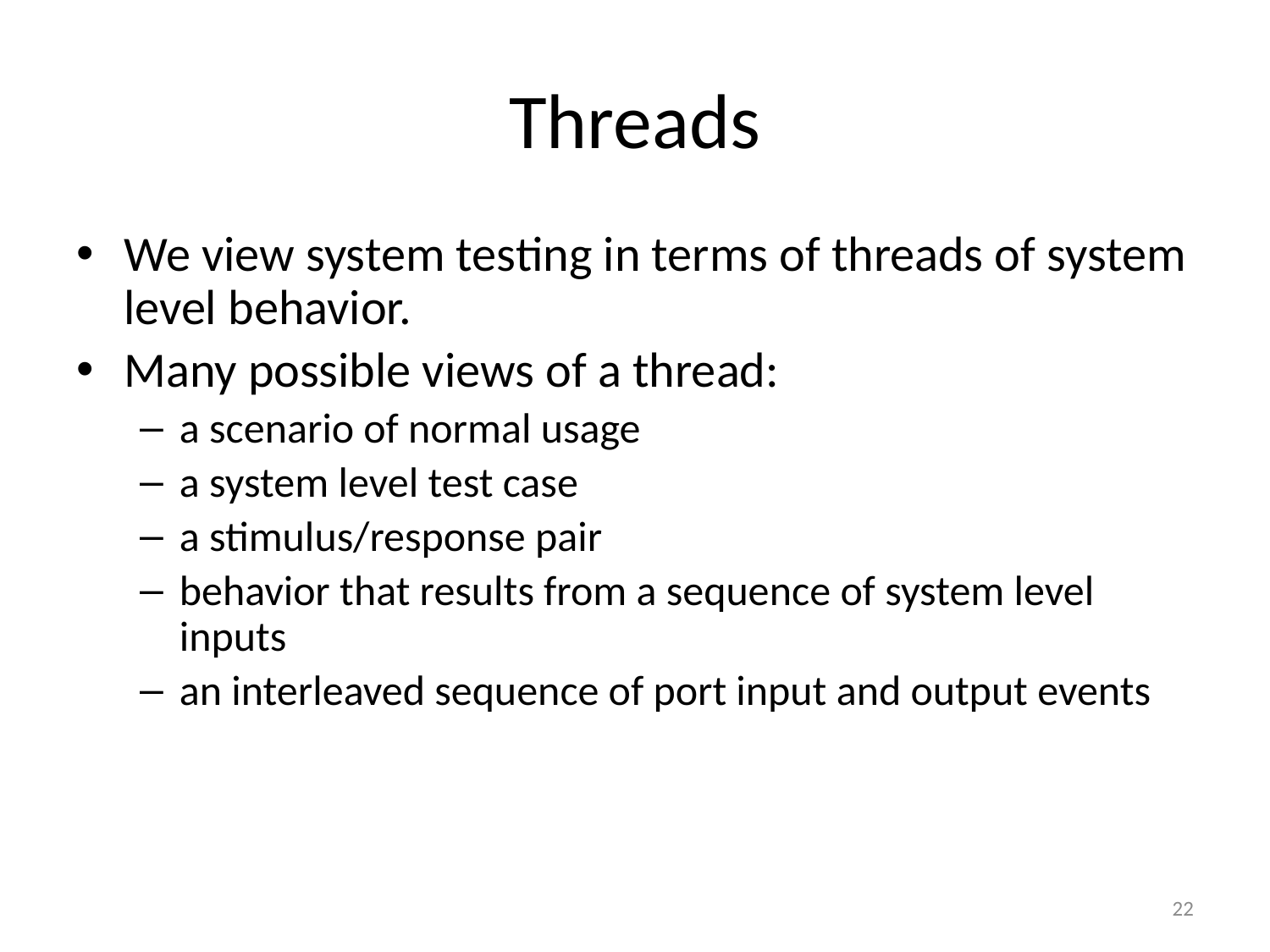

# Threads
We view system testing in terms of threads of system level behavior.
Many possible views of a thread:
a scenario of normal usage
a system level test case
a stimulus/response pair
behavior that results from a sequence of system level inputs
an interleaved sequence of port input and output events
22